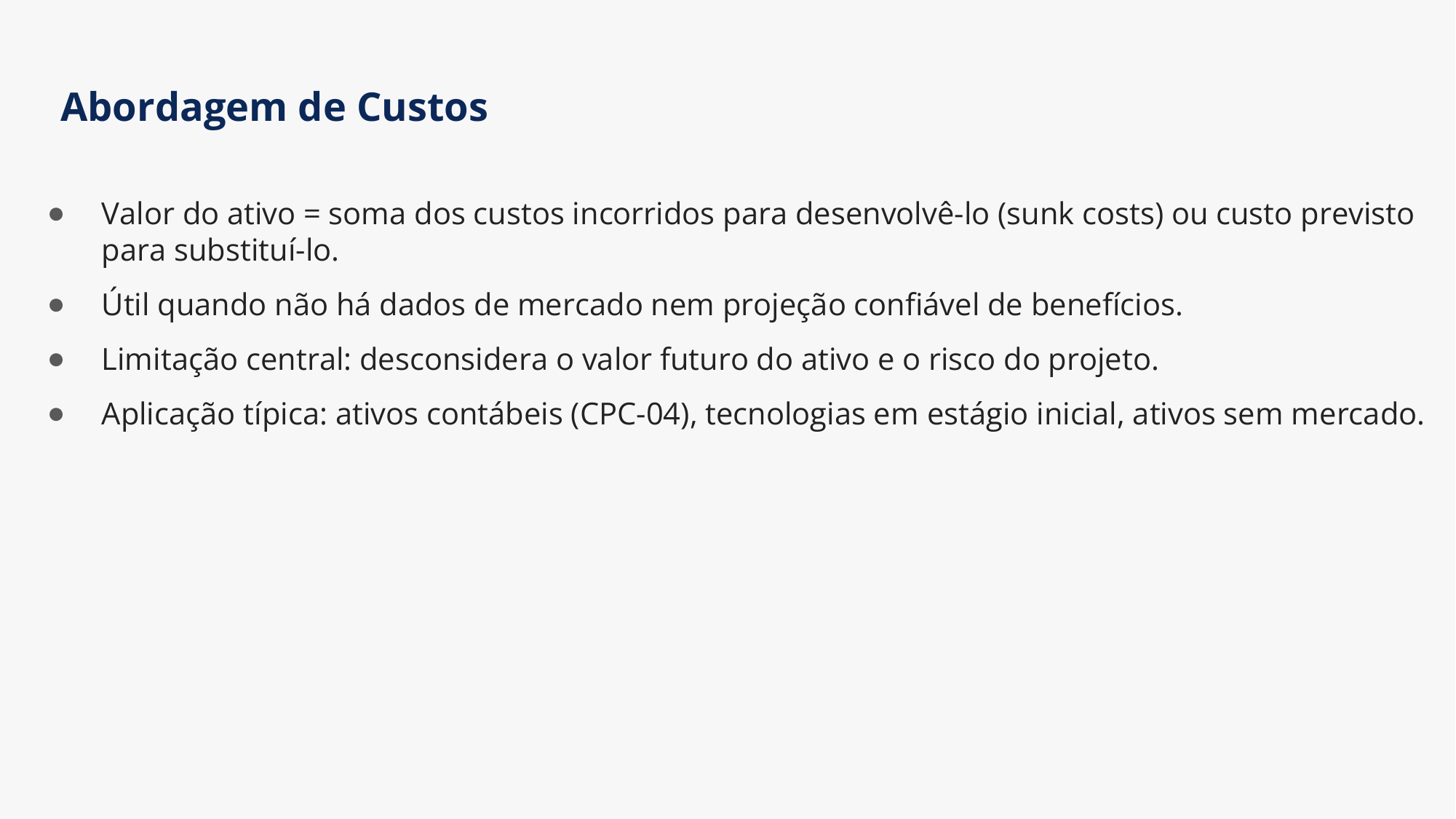

# Abordagem de Custos
Valor do ativo = soma dos custos incorridos para desenvolvê-lo (sunk costs) ou custo previsto para substituí-lo.
Útil quando não há dados de mercado nem projeção confiável de benefícios.
Limitação central: desconsidera o valor futuro do ativo e o risco do projeto.
Aplicação típica: ativos contábeis (CPC-04), tecnologias em estágio inicial, ativos sem mercado.